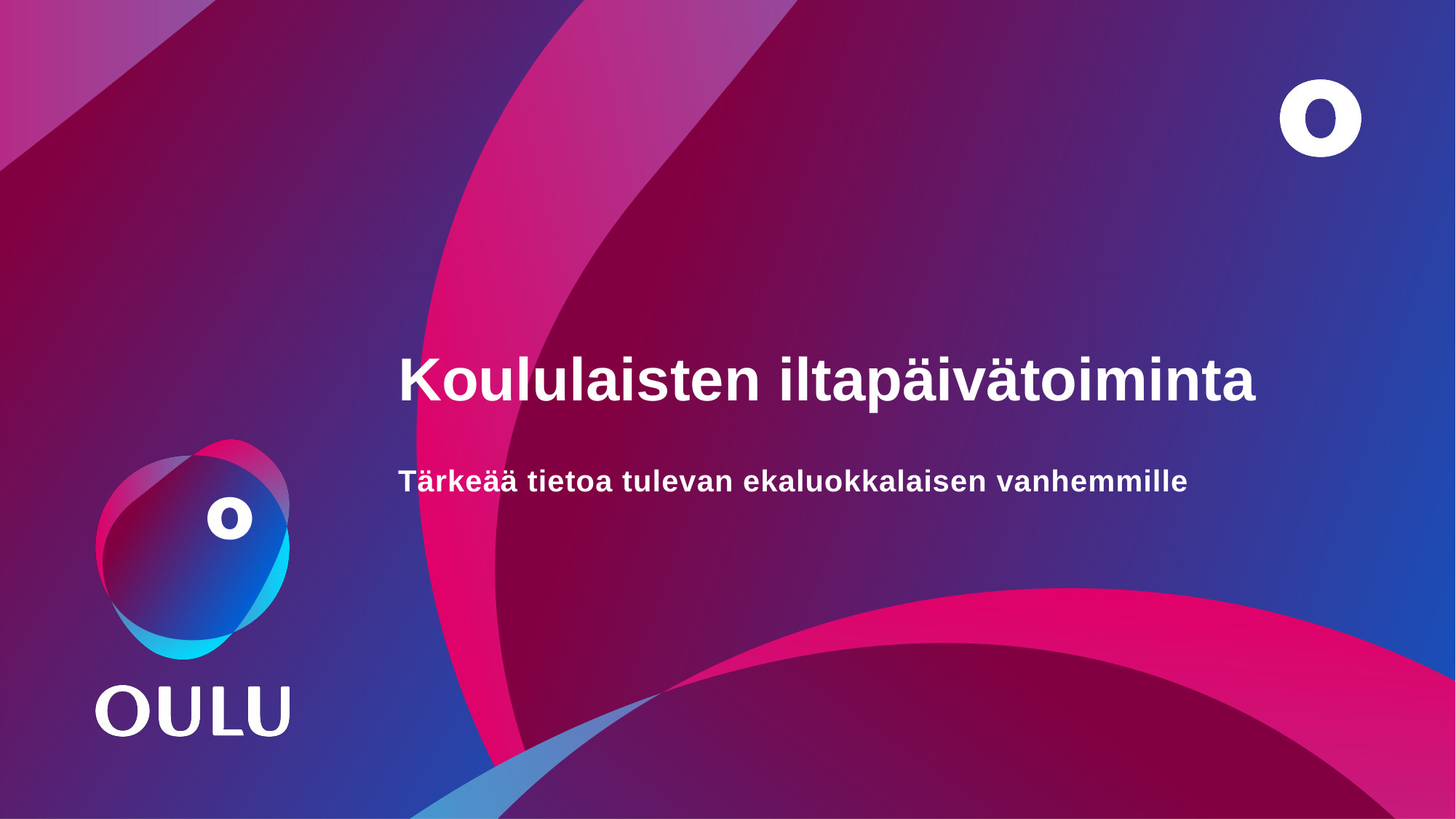

# Koululaisten iltapäivätoiminta
Tärkeää tietoa tulevan ekaluokkalaisen vanhemmille